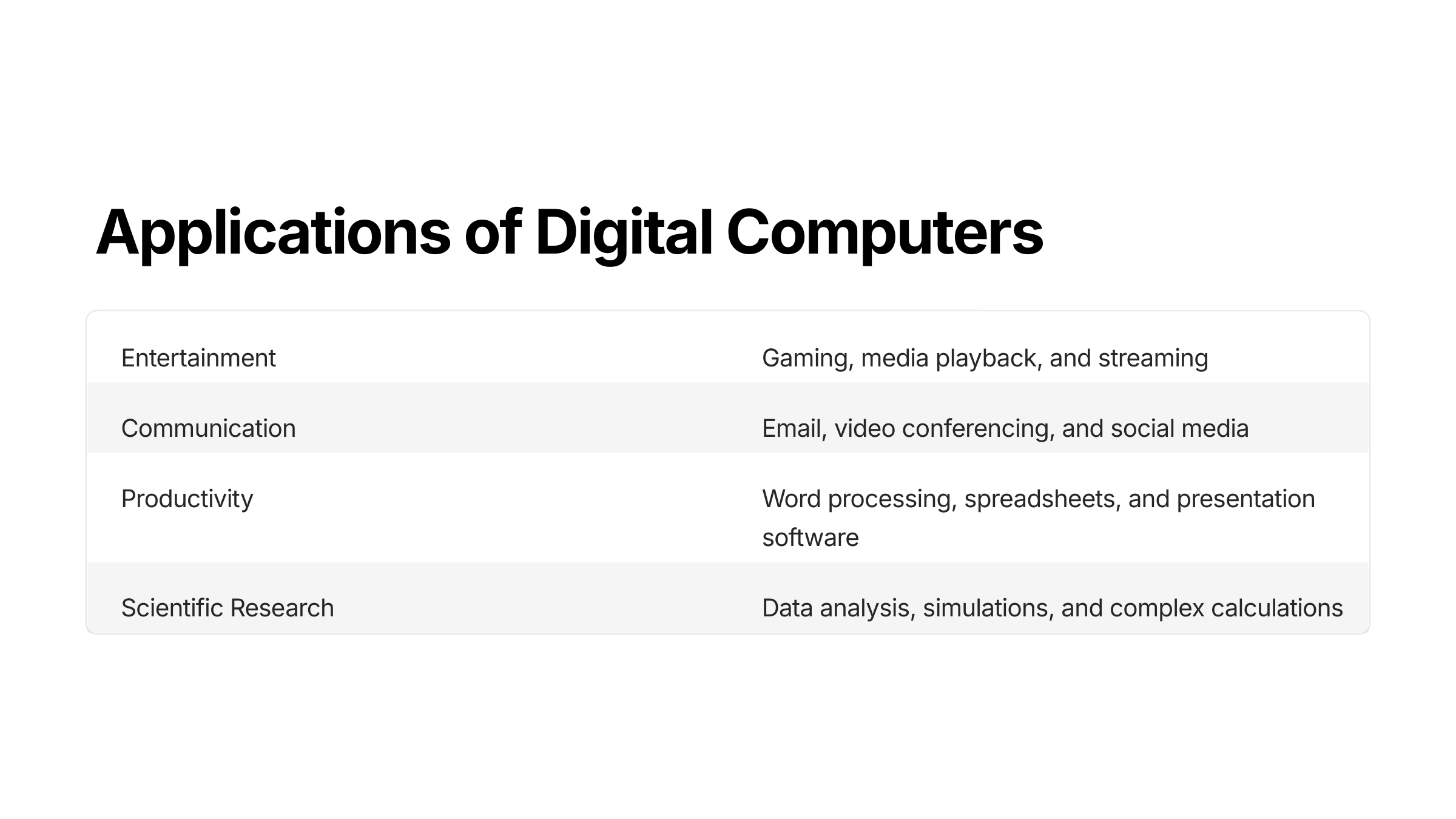

Applications of Digital Computers

Entertainment
Gaming, media playback, and streaming

Communication
Email, video conferencing, and social media

Productivity
Word processing, spreadsheets, and presentation software

Scientific Research
Data analysis, simulations, and complex calculations